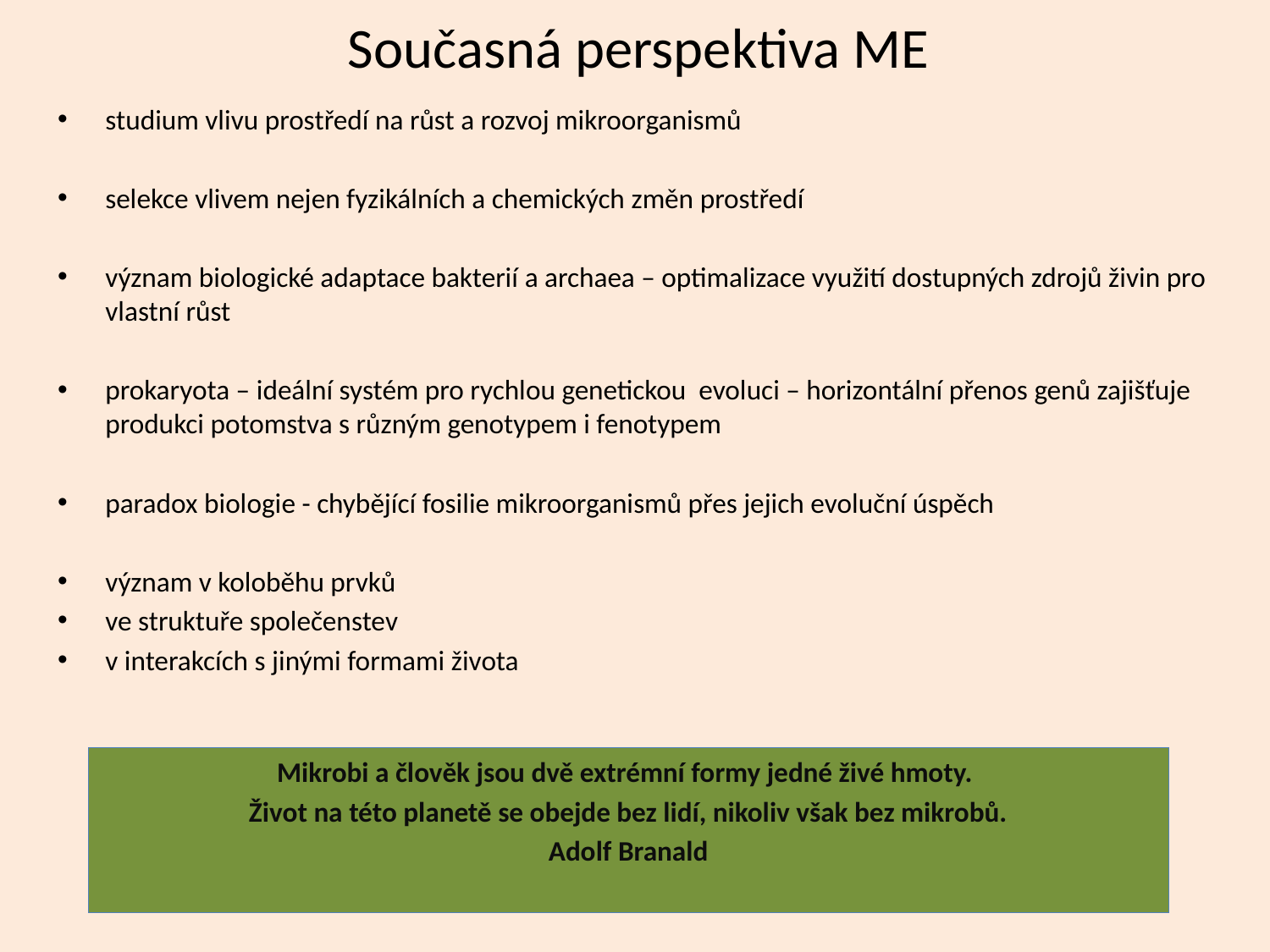

# Současná perspektiva ME
studium vlivu prostředí na růst a rozvoj mikroorganismů

selekce vlivem nejen fyzikálních a chemických změn prostředí

význam biologické adaptace bakterií a archaea – optimalizace využití dostupných zdrojů živin pro vlastní růst

prokaryota – ideální systém pro rychlou genetickou  evoluci – horizontální přenos genů zajišťuje produkci potomstva s různým genotypem i fenotypem

paradox biologie - chybějící fosilie mikroorganismů přes jejich evoluční úspěch

význam v koloběhu prvků
ve struktuře společenstev
v interakcích s jinými formami života

Mikrobi a člověk jsou dvě extrémní formy jedné živé hmoty.
Život na této planetě se obejde bez lidí, nikoliv však bez mikrobů.
Adolf Branald